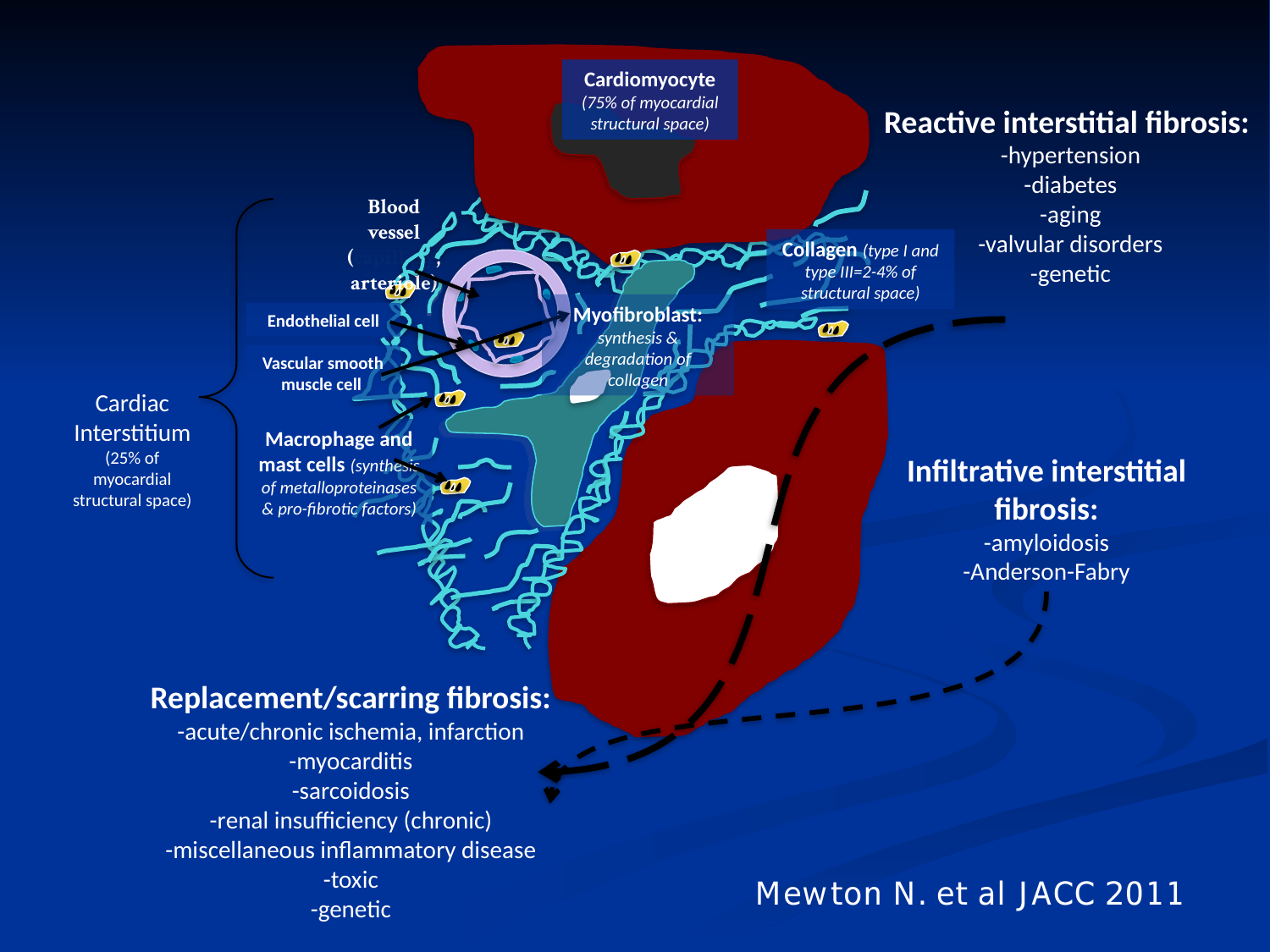

Cardiomyocyte (75% of myocardial structural space)
Reactive interstitial fibrosis:
-hypertension
-diabetes
-aging
-valvular disorders
-genetic

Blood vessel
(capillary, arteriole)

Collagen (type I and type III=2-4% of structural space)

Myofibroblast: synthesis & degradation of collagen
Endothelial cell

Vascular smooth muscle cell

Cardiac Interstitium
(25% of myocardial structural space)

Macrophage and mast cells (synthesis of metalloproteinases & pro-fibrotic factors)

Infiltrative interstitial fibrosis:
-amyloidosis
-Anderson-Fabry

Replacement/scarring fibrosis:
-acute/chronic ischemia, infarction
-myocarditis
-sarcoidosis
-renal insufficiency (chronic)
-miscellaneous inflammatory disease
-toxic
-genetic
Mewton N. et al JACC 2011